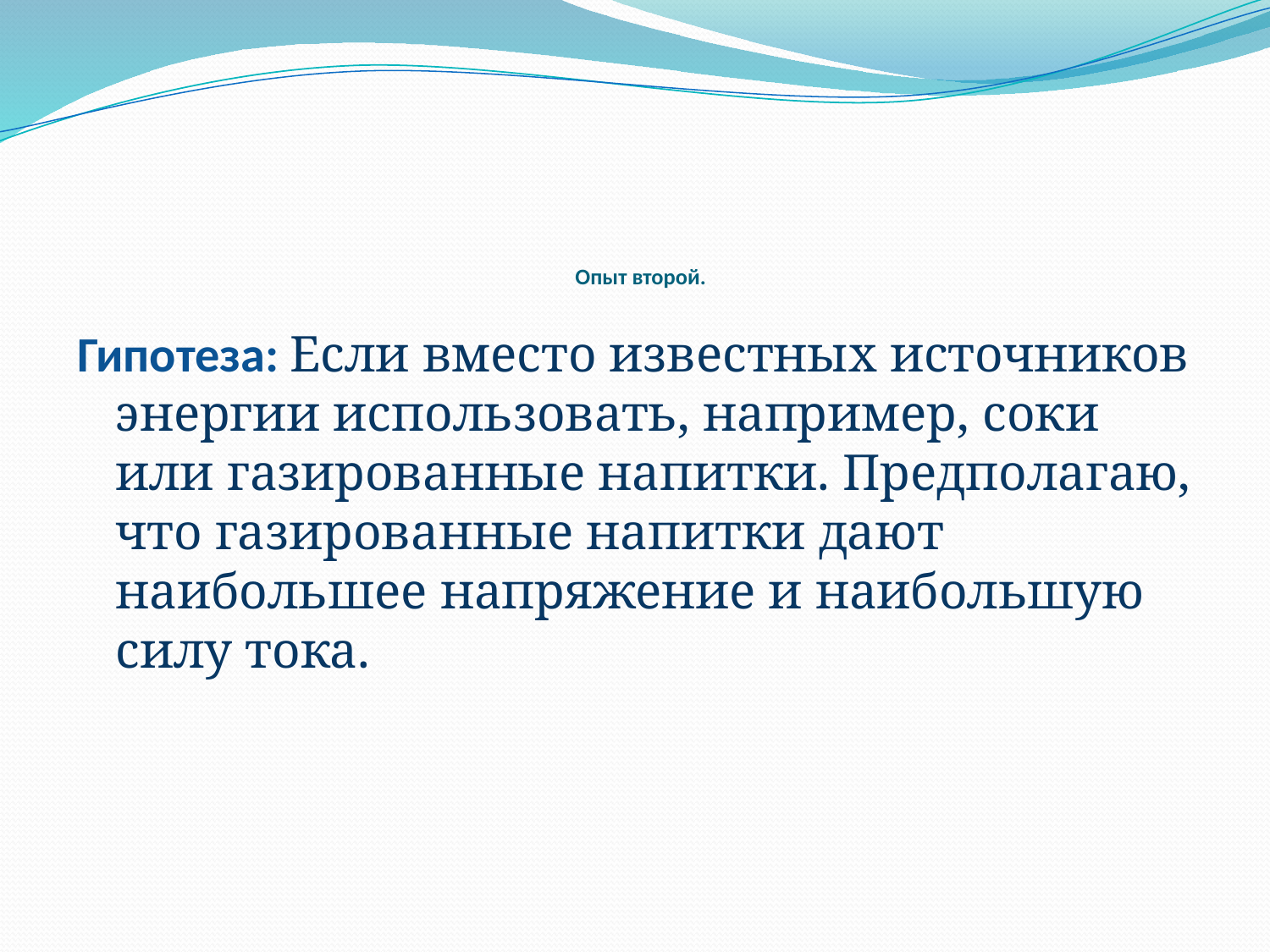

# Опыт второй.
Гипотеза: Если вместо известных источников энергии использовать, например, соки или газированные напитки. Предполагаю, что газированные напитки дают наибольшее напряжение и наибольшую силу тока.